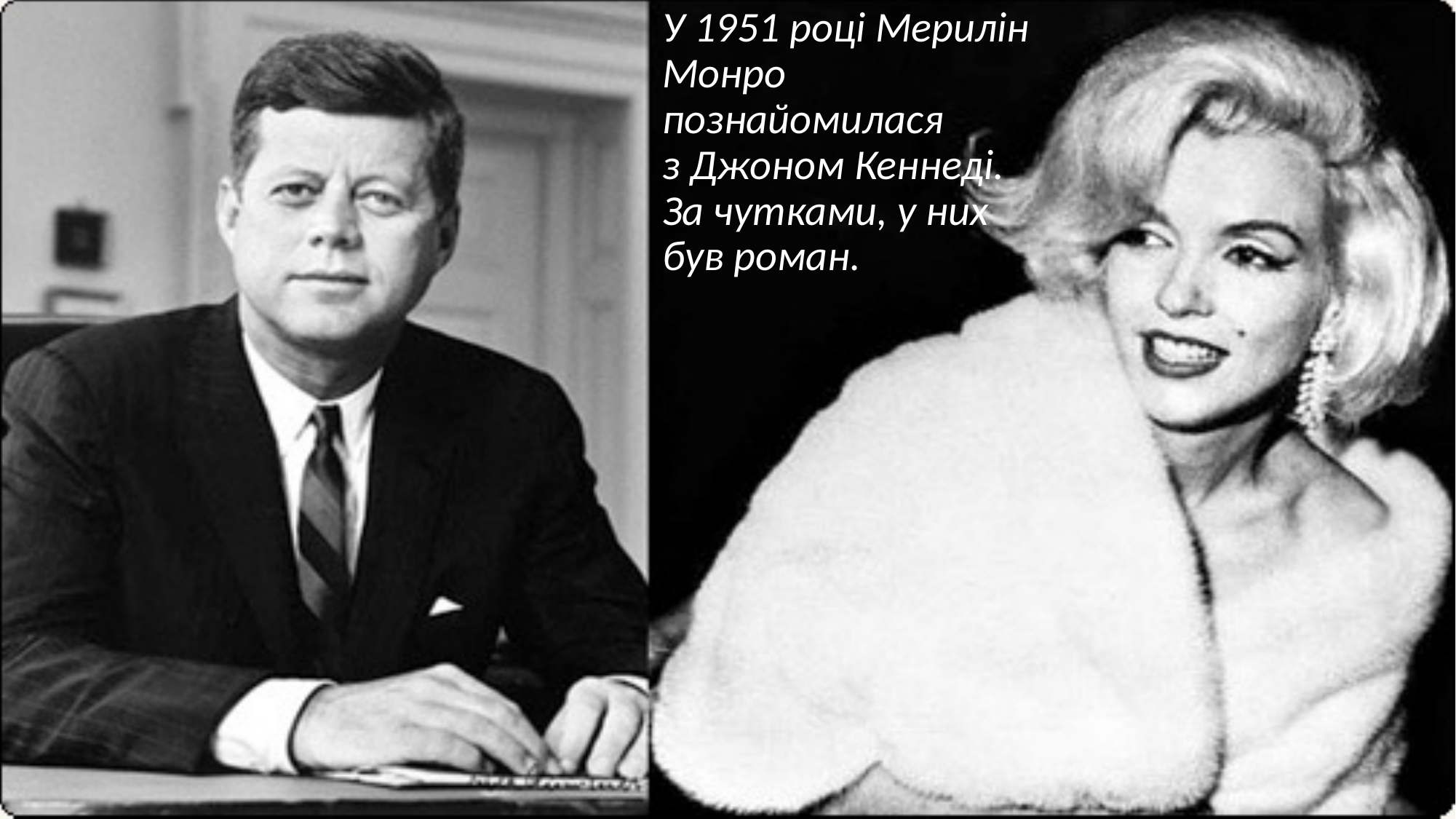

У 1951 році Мерилін Монро познайомилася з Джоном Кеннеді. За чутками, у них був роман.